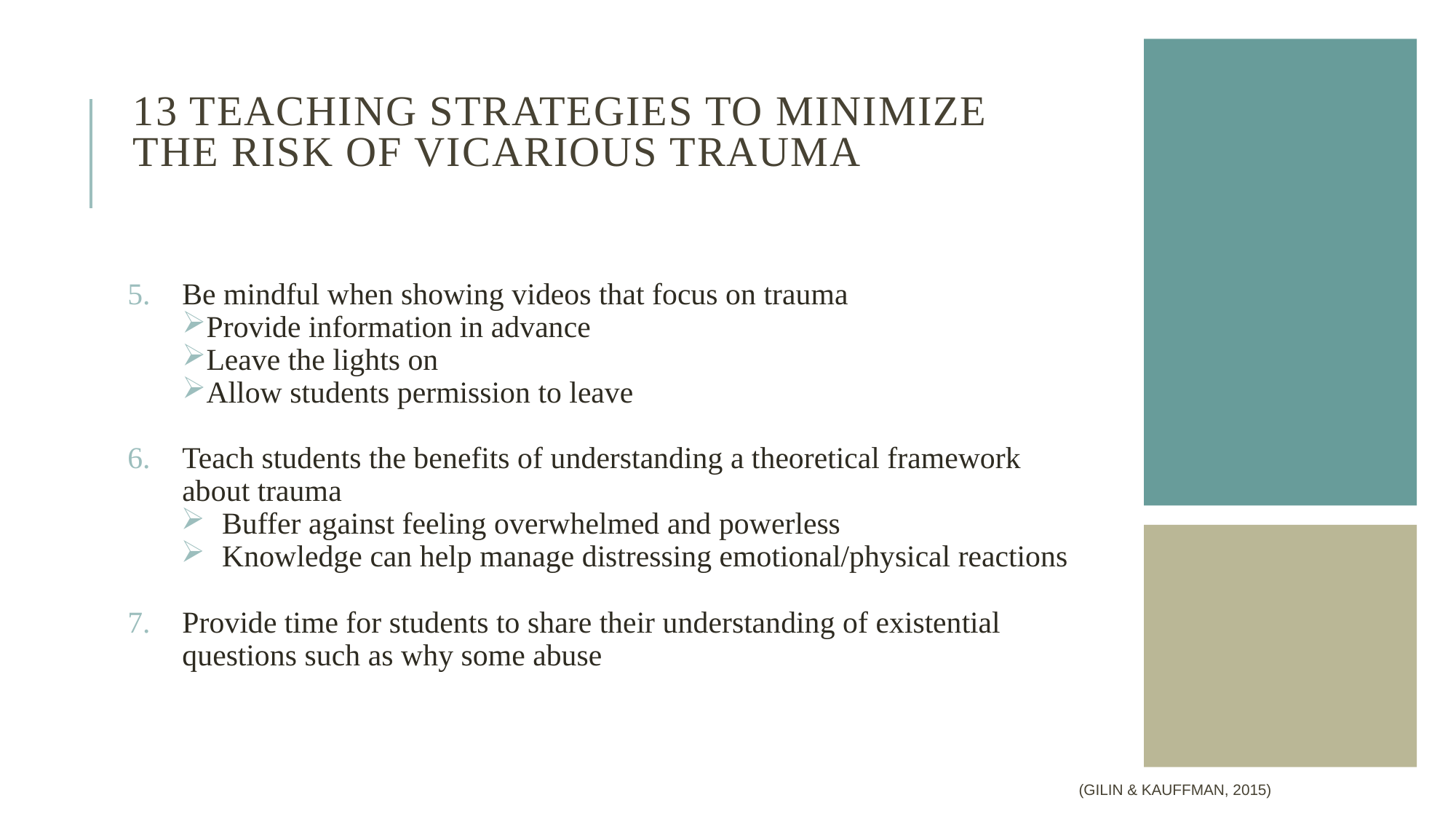

# 13 teaching strategies to minimize the risk of Vicarious Trauma
Be mindful when showing videos that focus on trauma
Provide information in advance
Leave the lights on
Allow students permission to leave

Teach students the benefits of understanding a theoretical framework about trauma
Buffer against feeling overwhelmed and powerless
Knowledge can help manage distressing emotional/physical reactions

Provide time for students to share their understanding of existential questions such as why some abuse

(Gilin & Kauffman, 2015)